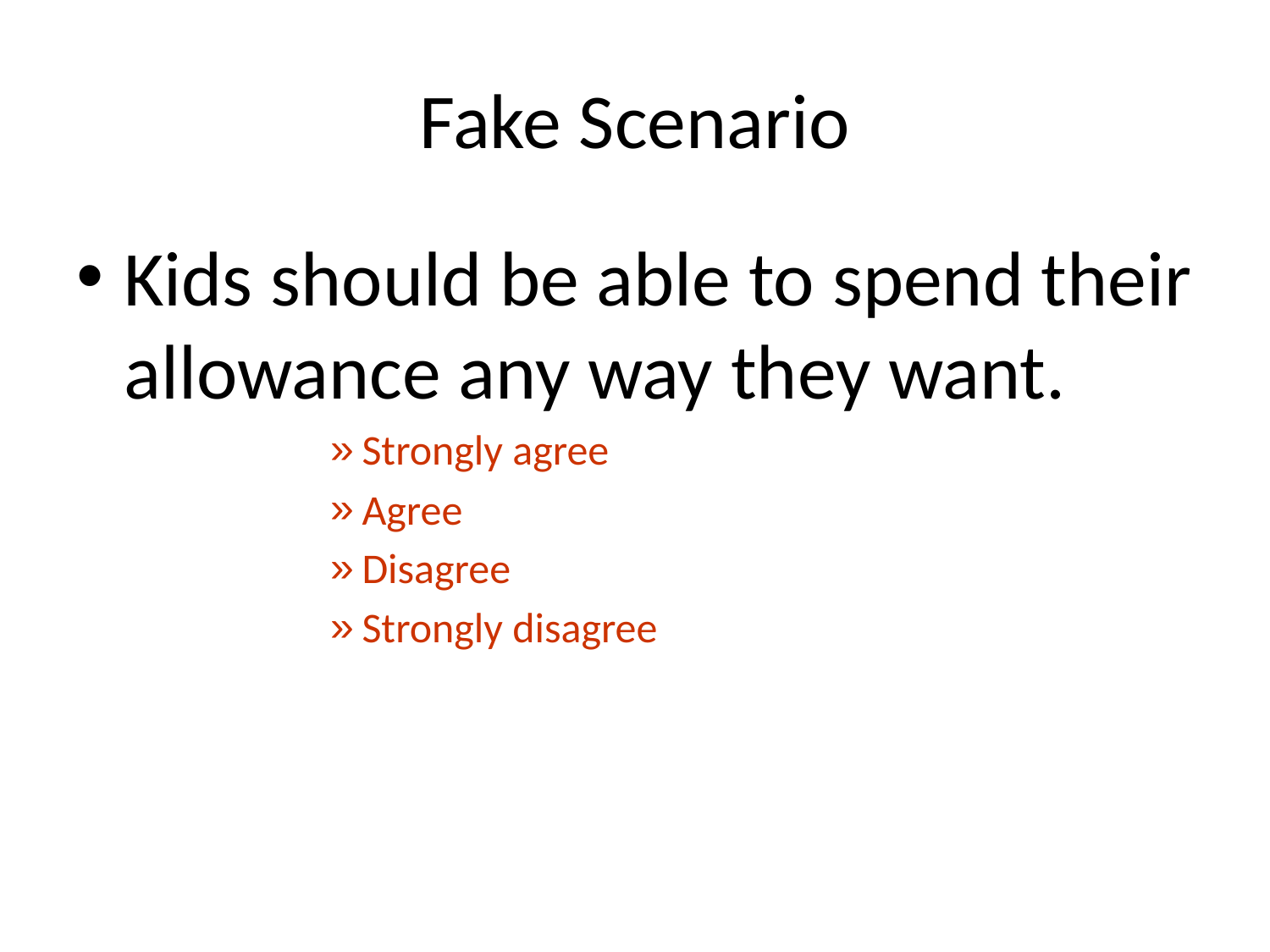

# Fake Scenario
Kids should be able to spend their allowance any way they want.
Strongly agree
Agree
Disagree
Strongly disagree